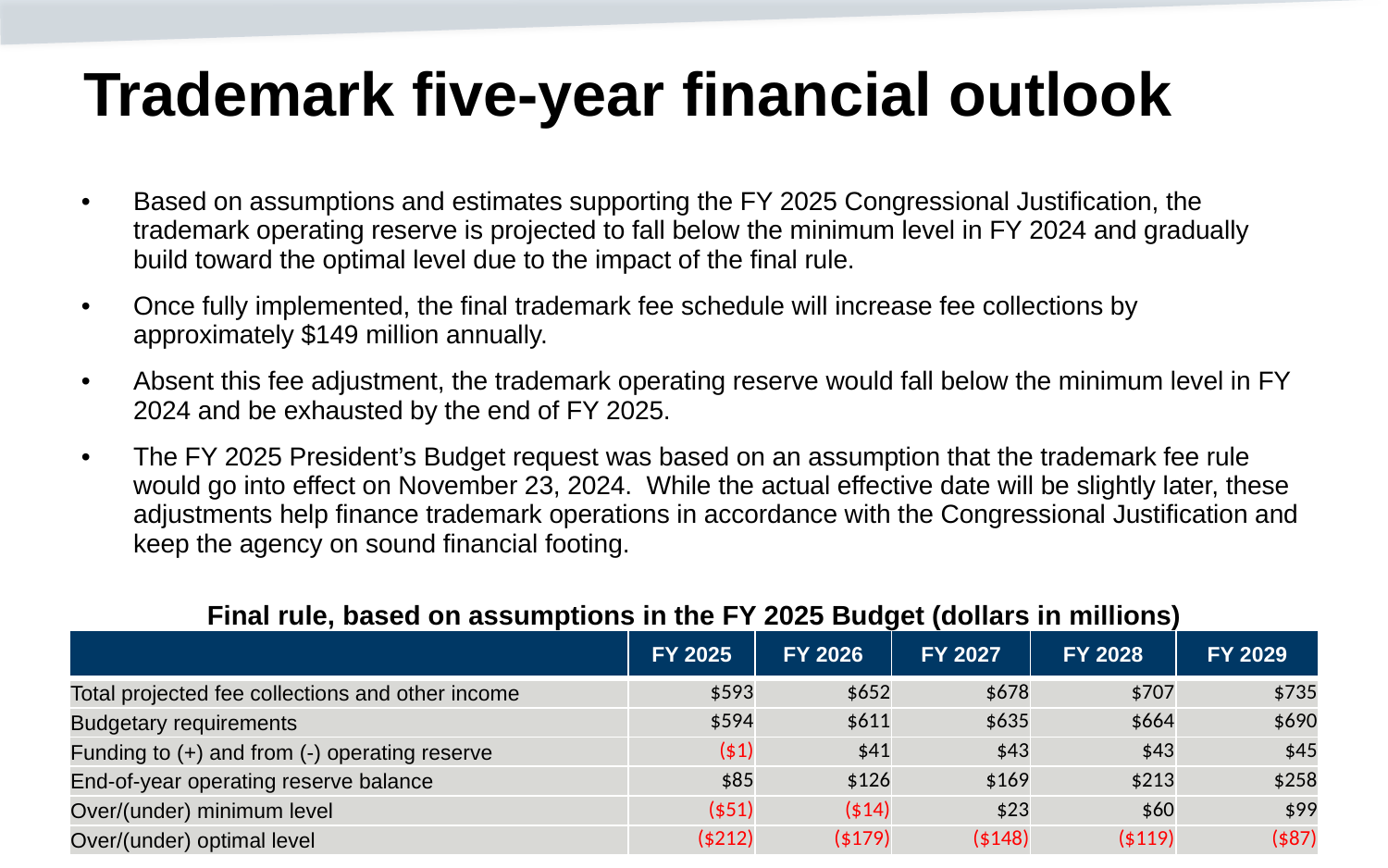

# Trademark five-year financial outlook
Based on assumptions and estimates supporting the FY 2025 Congressional Justification, the trademark operating reserve is projected to fall below the minimum level in FY 2024 and gradually build toward the optimal level due to the impact of the final rule.
Once fully implemented, the final trademark fee schedule will increase fee collections by approximately $149 million annually.
Absent this fee adjustment, the trademark operating reserve would fall below the minimum level in FY 2024 and be exhausted by the end of FY 2025.
The FY 2025 President’s Budget request was based on an assumption that the trademark fee rule would go into effect on November 23, 2024.  While the actual effective date will be slightly later, these adjustments help finance trademark operations in accordance with the Congressional Justification and keep the agency on sound financial footing.
Final rule, based on assumptions in the FY 2025 Budget (dollars in millions)
|  | FY 2025 | FY 2026 | FY 2027 | FY 2028 | FY 2029 |
| --- | --- | --- | --- | --- | --- |
| Total projected fee collections and other income | $593 | $652 | $678 | $707 | $735 |
| Budgetary requirements | $594 | $611 | $635 | $664 | $690 |
| Funding to (+) and from (-) operating reserve | ($1) | $41 | $43 | $43 | $45 |
| End-of-year operating reserve balance | $85 | $126 | $169 | $213 | $258 |
| Over/(under) minimum level | ($51) | ($14) | $23 | $60 | $99 |
| Over/(under) optimal level | ($212) | ($179) | ($148) | ($119) | ($87) |
7